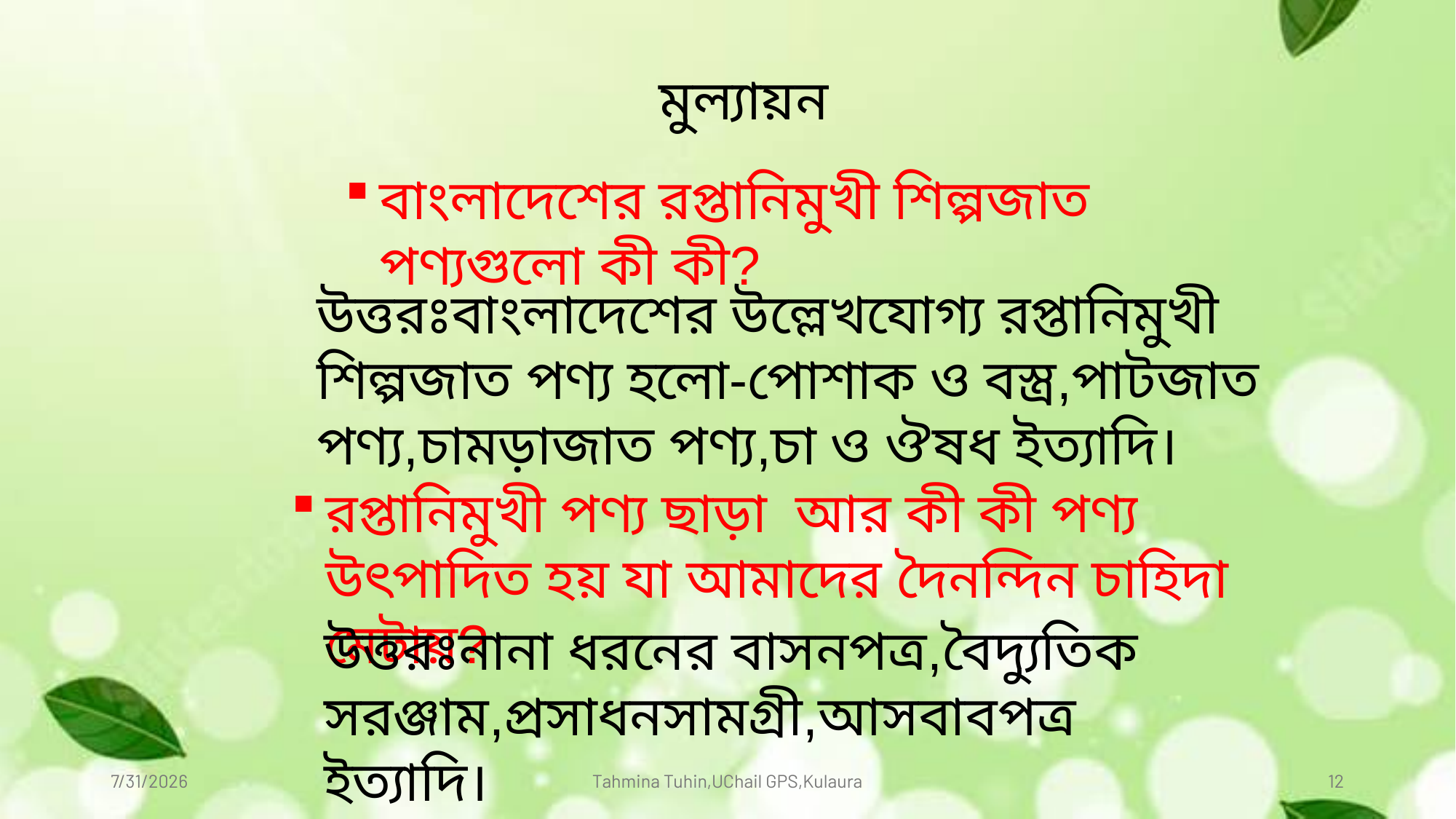

মুল্যায়ন
বাংলাদেশের রপ্তানিমুখী শিল্পজাত পণ্যগুলো কী কী?
উত্তরঃবাংলাদেশের উল্লেখযোগ্য রপ্তানিমুখী শিল্পজাত পণ্য হলো-পোশাক ও বস্ত্র,পাটজাত পণ্য,চামড়াজাত পণ্য,চা ও ঔষধ ইত্যাদি।
রপ্তানিমুখী পণ্য ছাড়া  আর কী কী পণ্য উৎপাদিত হয় যা আমাদের দৈনন্দিন চাহিদা মেটায়?
উত্তরঃনানা ধরনের বাসনপত্র,বৈদ্যুতিক সরঞ্জাম,প্রসাধনসামগ্রী,আসবাবপত্র ইত্যাদি।
7/31/2026
Tahmina Tuhin,UChail GPS,Kulaura
12